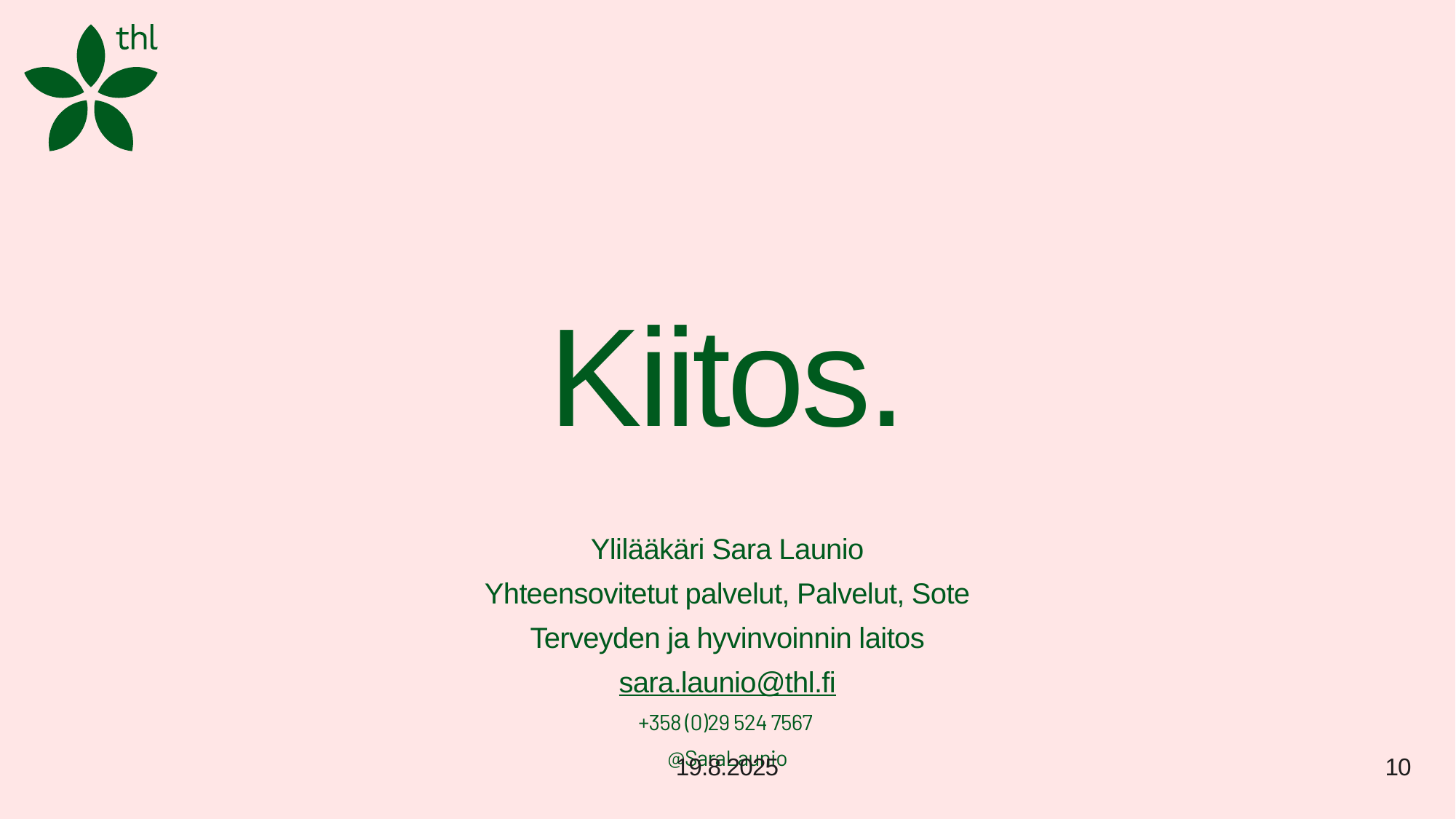

# Kiitos.
Ylilääkäri Sara Launio
Yhteensovitetut palvelut, Palvelut, Sote
Terveyden ja hyvinvoinnin laitos
sara.launio@thl.fi
+358 (0)29 524 7567
@SaraLaunio

19.8.2025
10